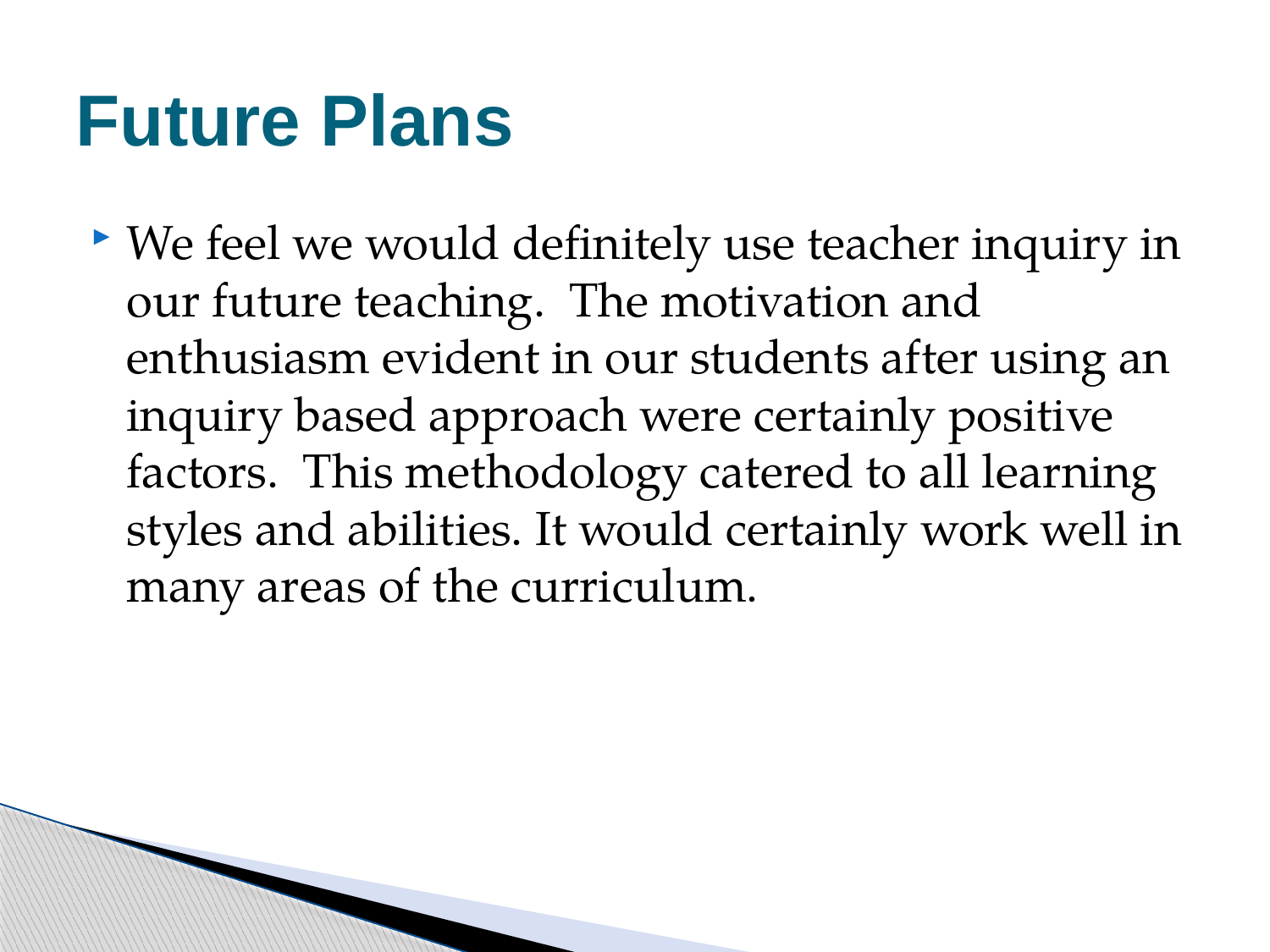

# Future Plans
We feel we would definitely use teacher inquiry in our future teaching.  The motivation and enthusiasm evident in our students after using an inquiry based approach were certainly positive factors.  This methodology catered to all learning styles and abilities. It would certainly work well in many areas of the curriculum.